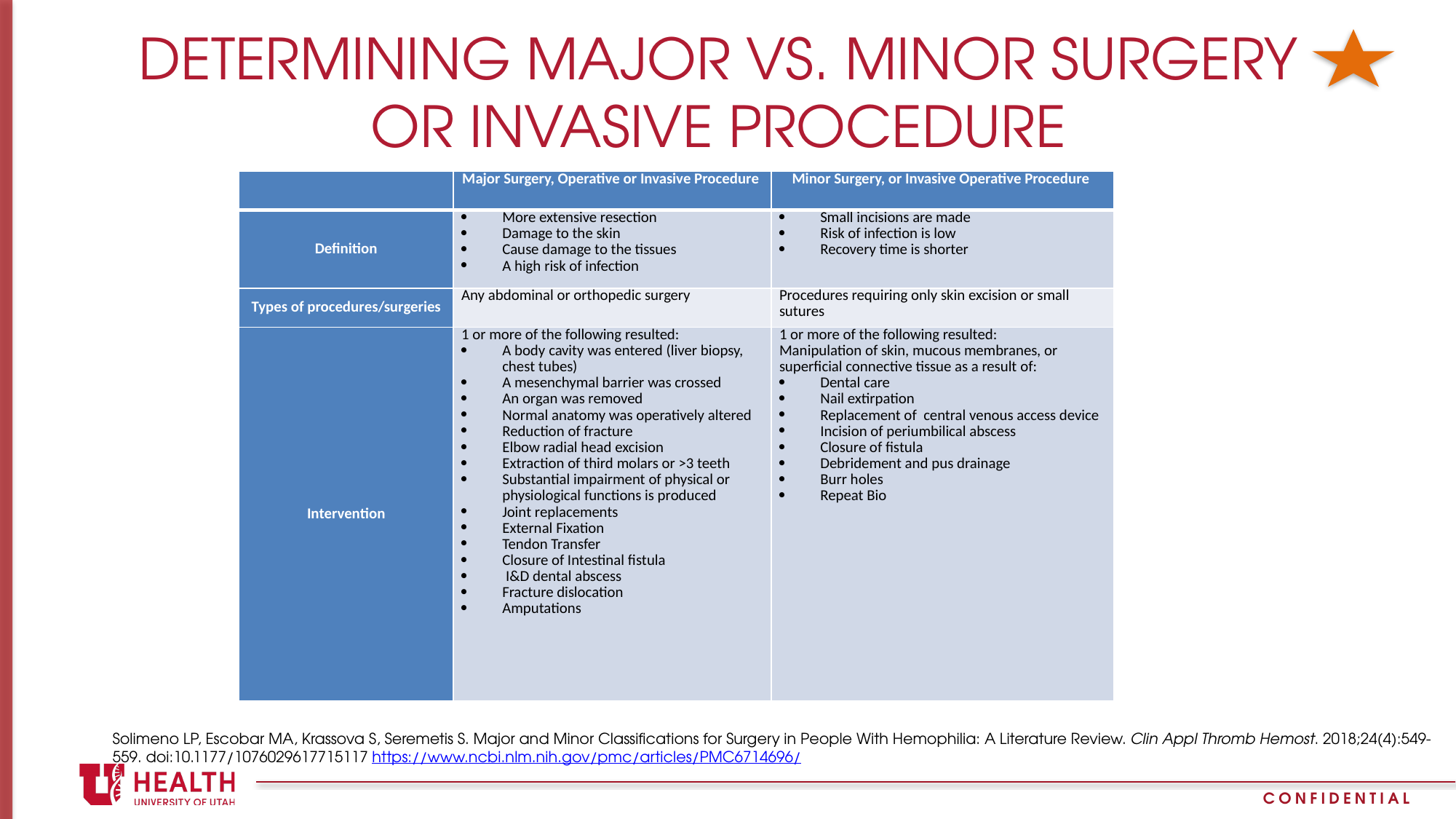

# Determining Major vs. Minor Surgery or Invasive Procedure

|  | Major Surgery, Operative or Invasive Procedure | Minor Surgery, or Invasive Operative Procedure |
| --- | --- | --- |
| Definition | More extensive resection Damage to the skin Cause damage to the tissues A high risk of infection | Small incisions are made Risk of infection is low Recovery time is shorter |
| Types of procedures/surgeries | Any abdominal or orthopedic surgery | Procedures requiring only skin excision or small sutures |
| Intervention | 1 or more of the following resulted: A body cavity was entered (liver biopsy, chest tubes) A mesenchymal barrier was crossed An organ was removed Normal anatomy was operatively altered Reduction of fracture Elbow radial head excision Extraction of third molars or >3 teeth Substantial impairment of physical or physiological functions is produced Joint replacements External Fixation Tendon Transfer Closure of Intestinal fistula I&D dental abscess Fracture dislocation Amputations | 1 or more of the following resulted: Manipulation of skin, mucous membranes, or superficial connective tissue as a result of: Dental care Nail extirpation Replacement of central venous access device Incision of periumbilical abscess Closure of fistula Debridement and pus drainage Burr holes Repeat Bio |
Solimeno LP, Escobar MA, Krassova S, Seremetis S. Major and Minor Classifications for Surgery in People With Hemophilia: A Literature Review. Clin Appl Thromb Hemost. 2018;24(4):549-559. doi:10.1177/1076029617715117 https://www.ncbi.nlm.nih.gov/pmc/articles/PMC6714696/